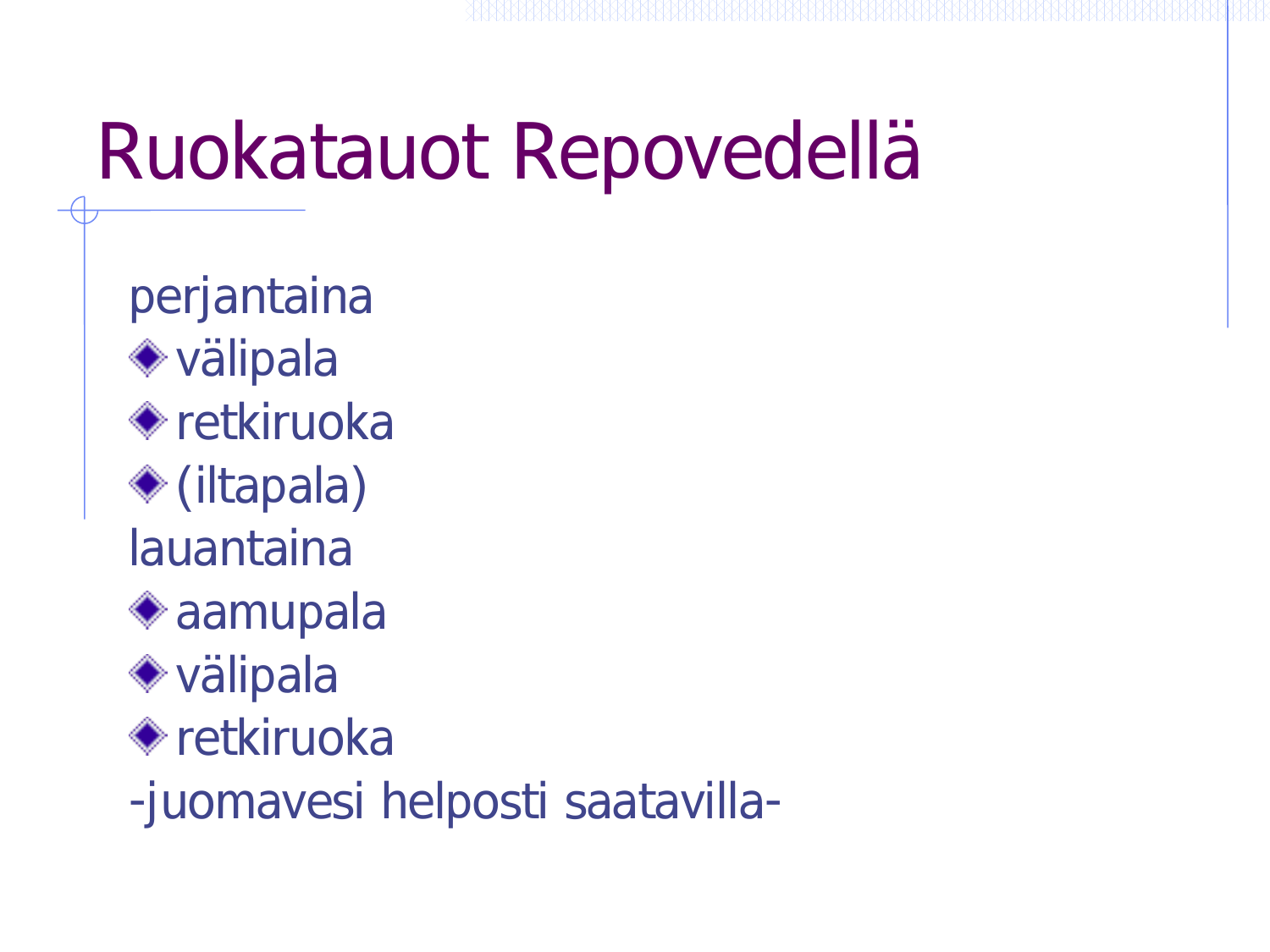

# Ruokatauot Repovedellä
perjantaina
välipala
retkiruoka
(iltapala)
lauantaina
aamupala
välipala
retkiruoka
-juomavesi helposti saatavilla-